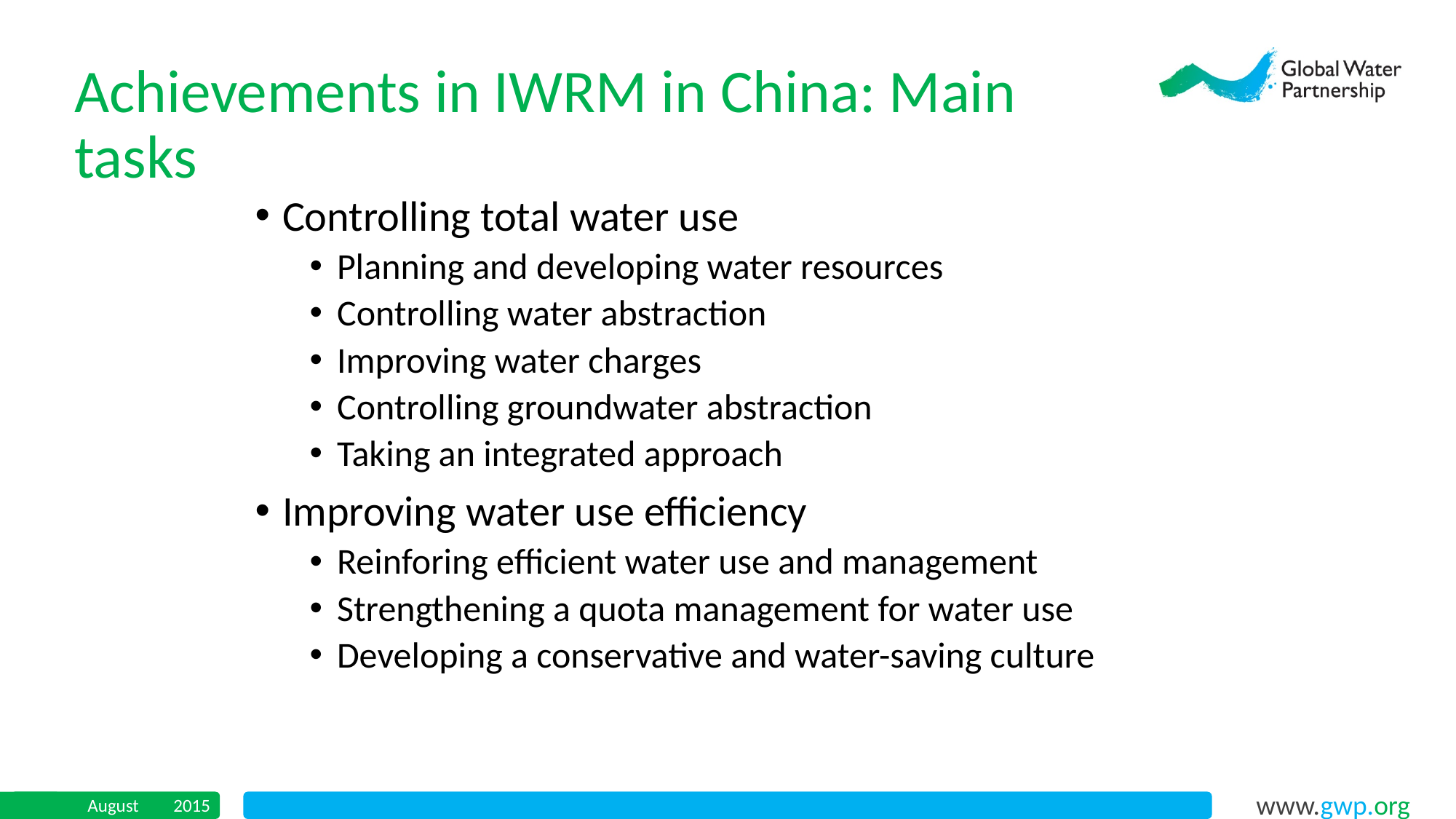

Achievements in IWRM in China: Main tasks
Controlling total water use
Planning and developing water resources
Controlling water abstraction
Improving water charges
Controlling groundwater abstraction
Taking an integrated approach
Improving water use efficiency
Reinforing efficient water use and management
Strengthening a quota management for water use
Developing a conservative and water-saving culture